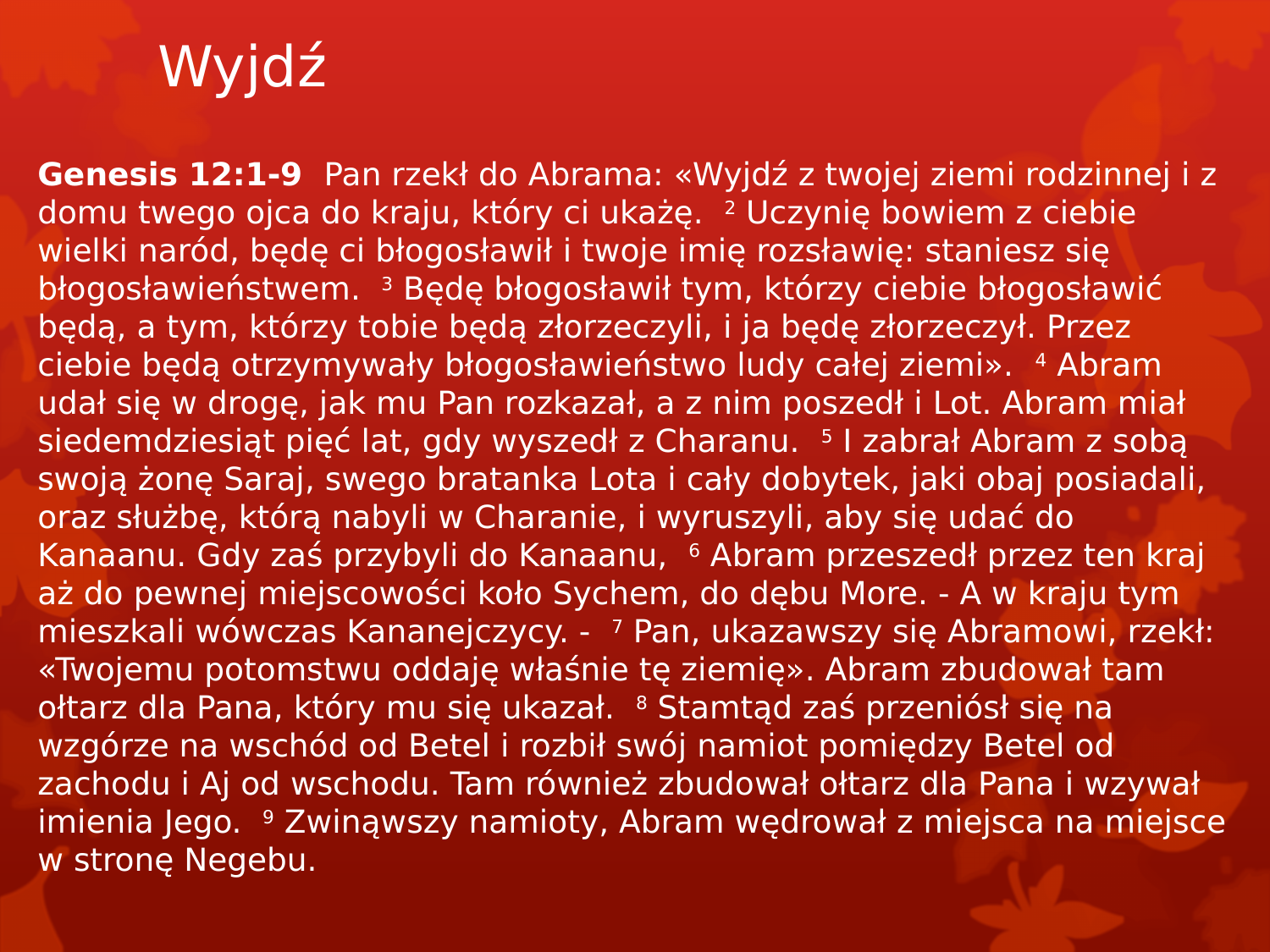

# Wyjdź
Genesis 12:1-9  Pan rzekł do Abrama: «Wyjdź z twojej ziemi rodzinnej i z domu twego ojca do kraju, który ci ukażę.  2 Uczynię bowiem z ciebie wielki naród, będę ci błogosławił i twoje imię rozsławię: staniesz się błogosławieństwem.  3 Będę błogosławił tym, którzy ciebie błogosławić będą, a tym, którzy tobie będą złorzeczyli, i ja będę złorzeczył. Przez ciebie będą otrzymywały błogosławieństwo ludy całej ziemi».  4 Abram udał się w drogę, jak mu Pan rozkazał, a z nim poszedł i Lot. Abram miał siedemdziesiąt pięć lat, gdy wyszedł z Charanu.  5 I zabrał Abram z sobą swoją żonę Saraj, swego bratanka Lota i cały dobytek, jaki obaj posiadali, oraz służbę, którą nabyli w Charanie, i wyruszyli, aby się udać do Kanaanu. Gdy zaś przybyli do Kanaanu,  6 Abram przeszedł przez ten kraj aż do pewnej miejscowości koło Sychem, do dębu More. - A w kraju tym mieszkali wówczas Kananejczycy. -  7 Pan, ukazawszy się Abramowi, rzekł: «Twojemu potomstwu oddaję właśnie tę ziemię». Abram zbudował tam ołtarz dla Pana, który mu się ukazał.  8 Stamtąd zaś przeniósł się na wzgórze na wschód od Betel i rozbił swój namiot pomiędzy Betel od zachodu i Aj od wschodu. Tam również zbudował ołtarz dla Pana i wzywał imienia Jego.  9 Zwinąwszy namioty, Abram wędrował z miejsca na miejsce w stronę Negebu.